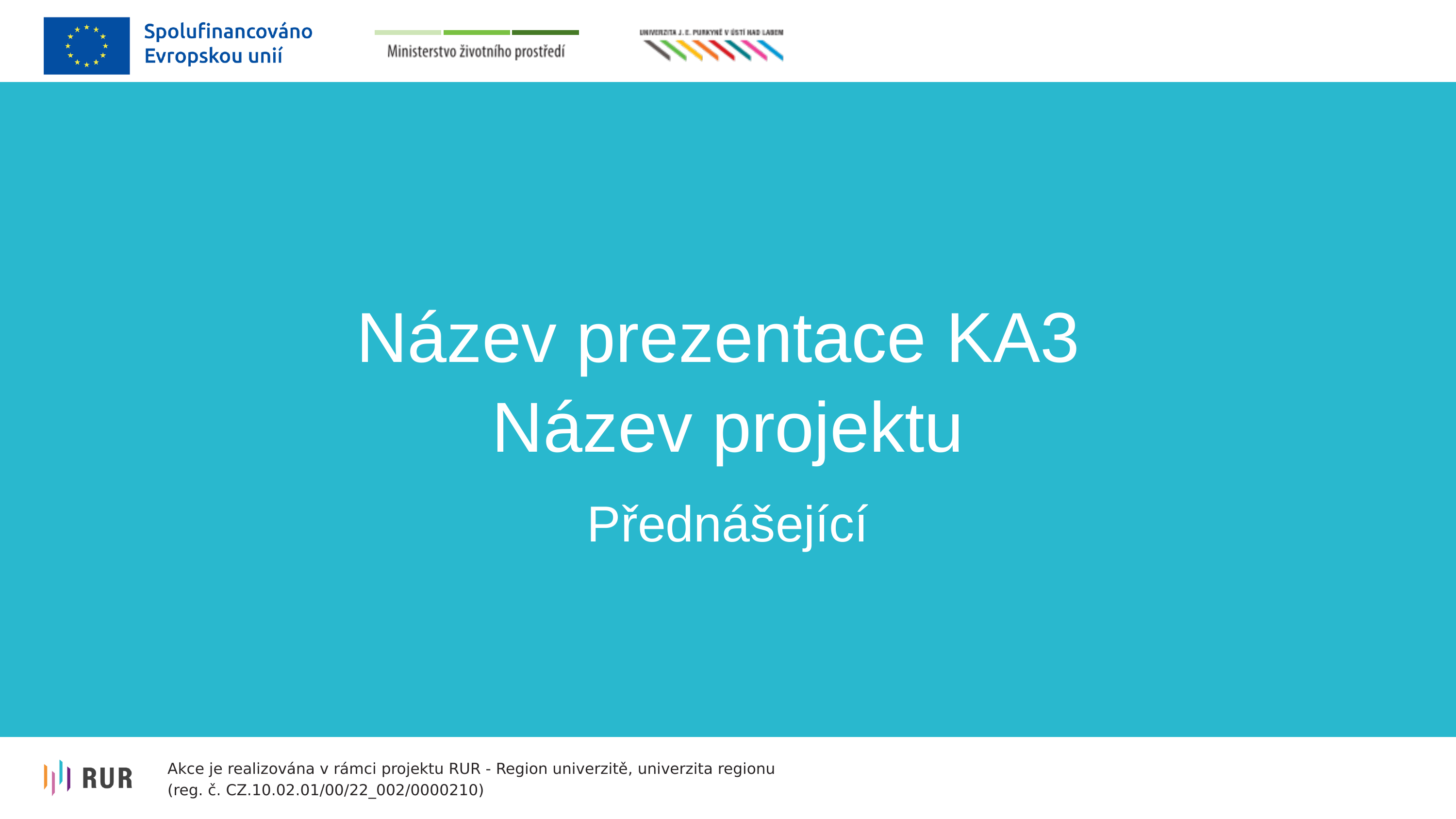

Název prezentace KA3
Název projektu
Přednášející

Akce je realizována v rámci projektu RUR - Region univerzitě, univerzita regionu
(reg. č. CZ.10.02.01/00/22_002/0000210)